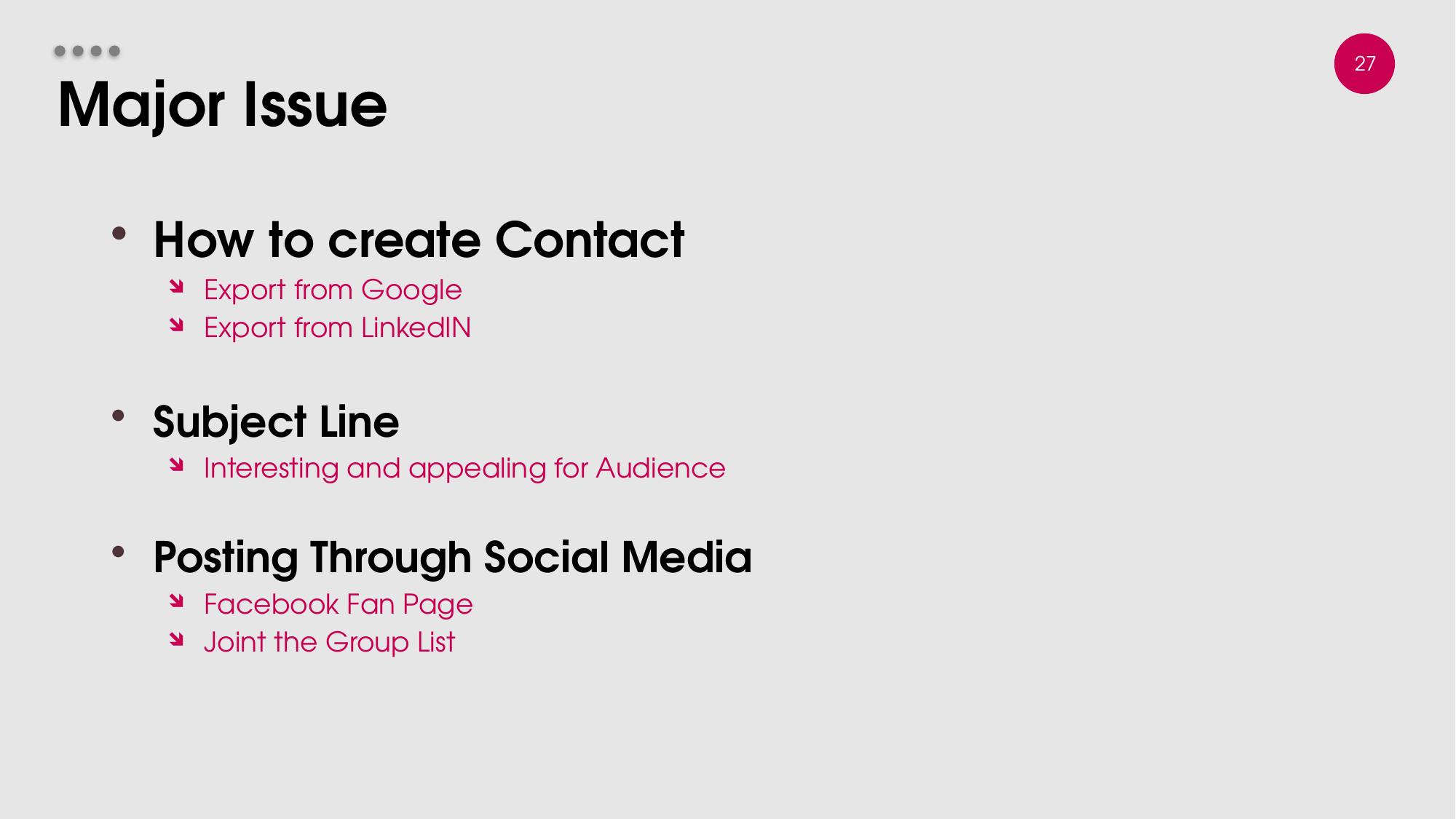

# Major Issue
How to create Contact
Export from Google
Export from LinkedIN

Subject Line
Interesting and appealing for Audience

Posting Through Social Media
Facebook Fan Page
Joint the Group List